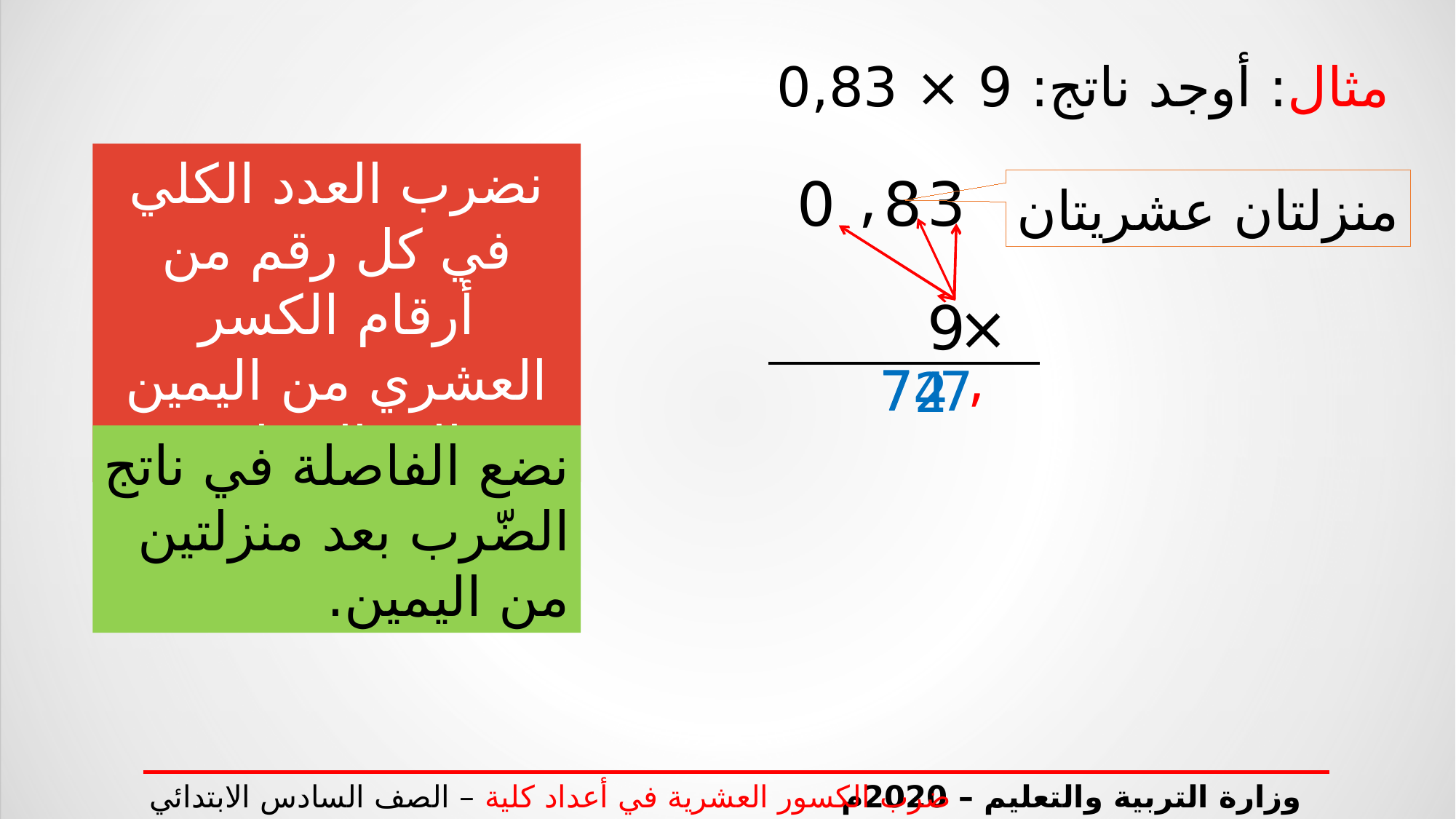

مثال: أوجد ناتج: 9 × 0,83
نضرب العدد الكلي في كل رقم من أرقام الكسر العشري من اليمين إلى اليسار.
|  | 0 | , | 8 | 3 |  |
| --- | --- | --- | --- | --- | --- |
|  |  |  |  | 9 | × |
منزلتان عشريتان

,
7
7
7
4
2
نضع الفاصلة في ناتج الضّرب بعد منزلتين من اليمين.